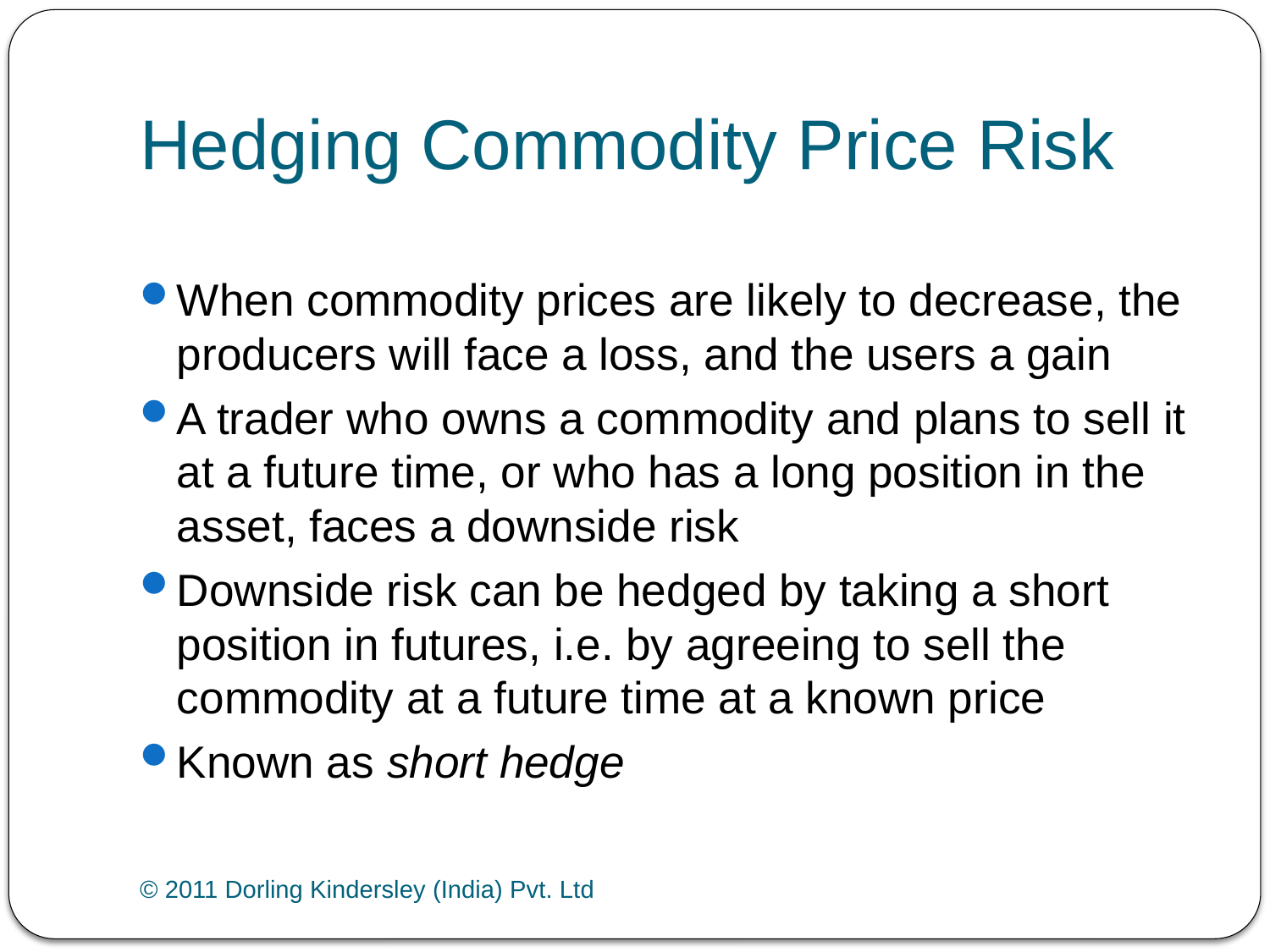

# Hedging Commodity Price Risk

When commodity prices are likely to decrease, the producers will face a loss, and the users a gain
A trader who owns a commodity and plans to sell it at a future time, or who has a long position in the asset, faces a downside risk
Downside risk can be hedged by taking a short position in futures, i.e. by agreeing to sell the commodity at a future time at a known price
Known as short hedge
© 2011 Dorling Kindersley (India) Pvt. Ltd